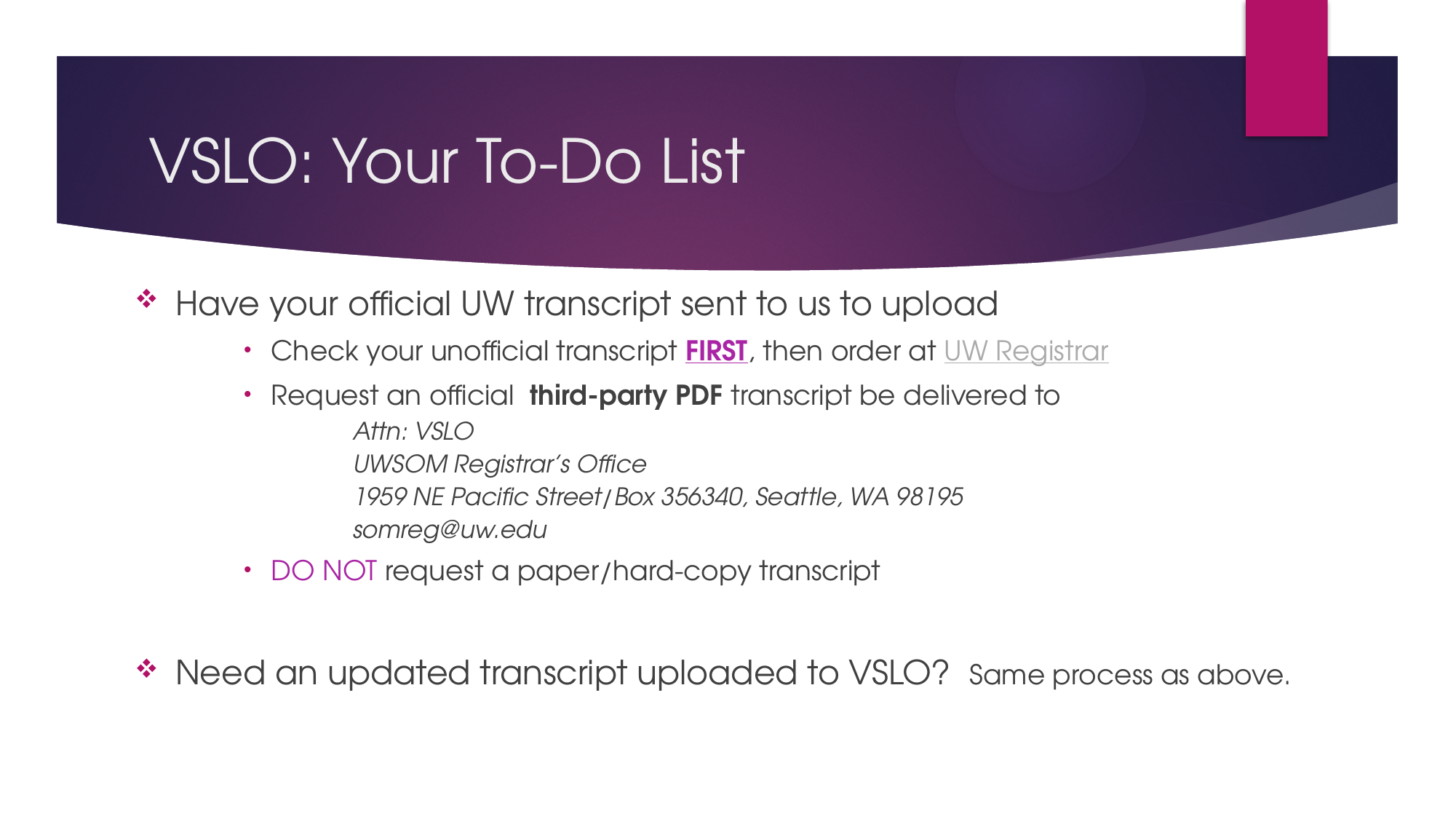

# VSLO: Your To-Do List
Have your official UW transcript sent to us to upload
Check your unofficial transcript FIRST, then order at UW Registrar
Request an official  third-party PDF transcript be delivered to
Attn: VSLO
UWSOM Registrar’s Office
1959 NE Pacific Street/Box 356340, Seattle, WA 98195
somreg@uw.edu
DO NOT request a paper/hard-copy transcript

Need an updated transcript uploaded to VSLO?  Same process as above.